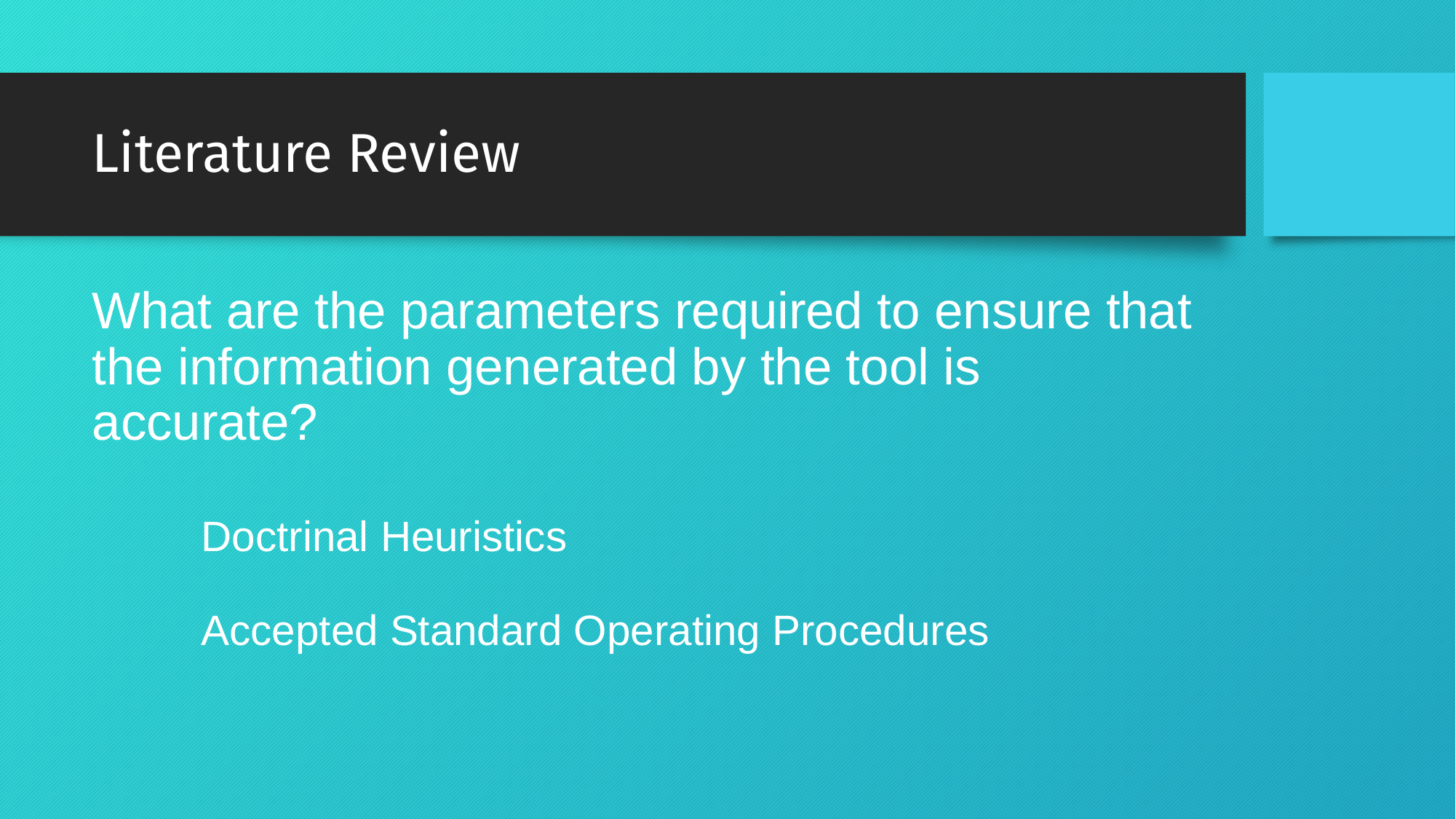

# Literature Review
What are the parameters required to ensure that the information generated by the tool is accurate?

	Doctrinal Heuristics

	Accepted Standard Operating Procedures